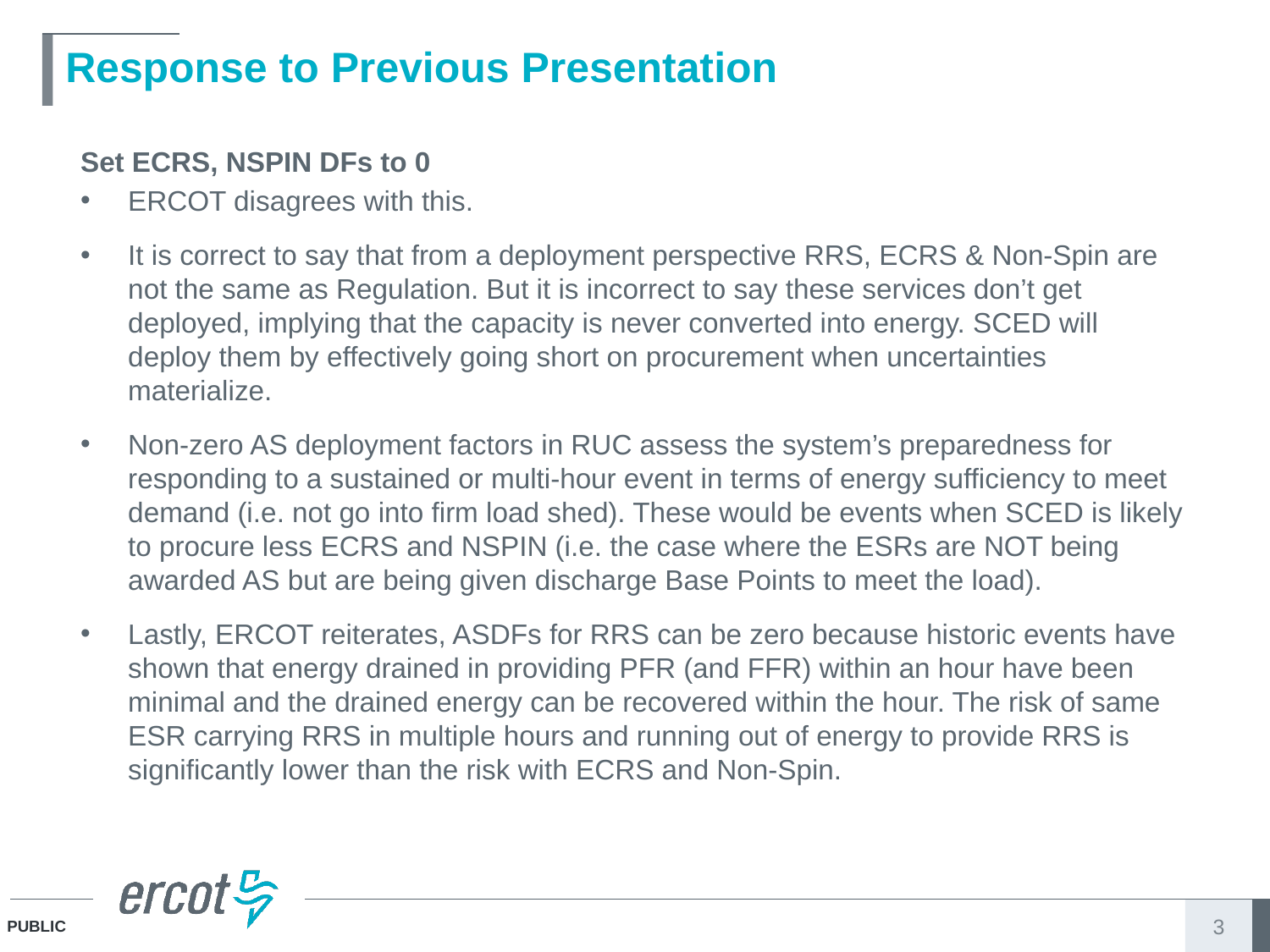

# Response to Previous Presentation
Set ECRS, NSPIN DFs to 0
ERCOT disagrees with this.

It is correct to say that from a deployment perspective RRS, ECRS & Non-Spin are not the same as Regulation. But it is incorrect to say these services don’t get deployed, implying that the capacity is never converted into energy. SCED will deploy them by effectively going short on procurement when uncertainties materialize.

Non-zero AS deployment factors in RUC assess the system’s preparedness for responding to a sustained or multi-hour event in terms of energy sufficiency to meet demand (i.e. not go into firm load shed). These would be events when SCED is likely to procure less ECRS and NSPIN (i.e. the case where the ESRs are NOT being awarded AS but are being given discharge Base Points to meet the load).

Lastly, ERCOT reiterates, ASDFs for RRS can be zero because historic events have shown that energy drained in providing PFR (and FFR) within an hour have been minimal and the drained energy can be recovered within the hour. The risk of same ESR carrying RRS in multiple hours and running out of energy to provide RRS is significantly lower than the risk with ECRS and Non-Spin.
3